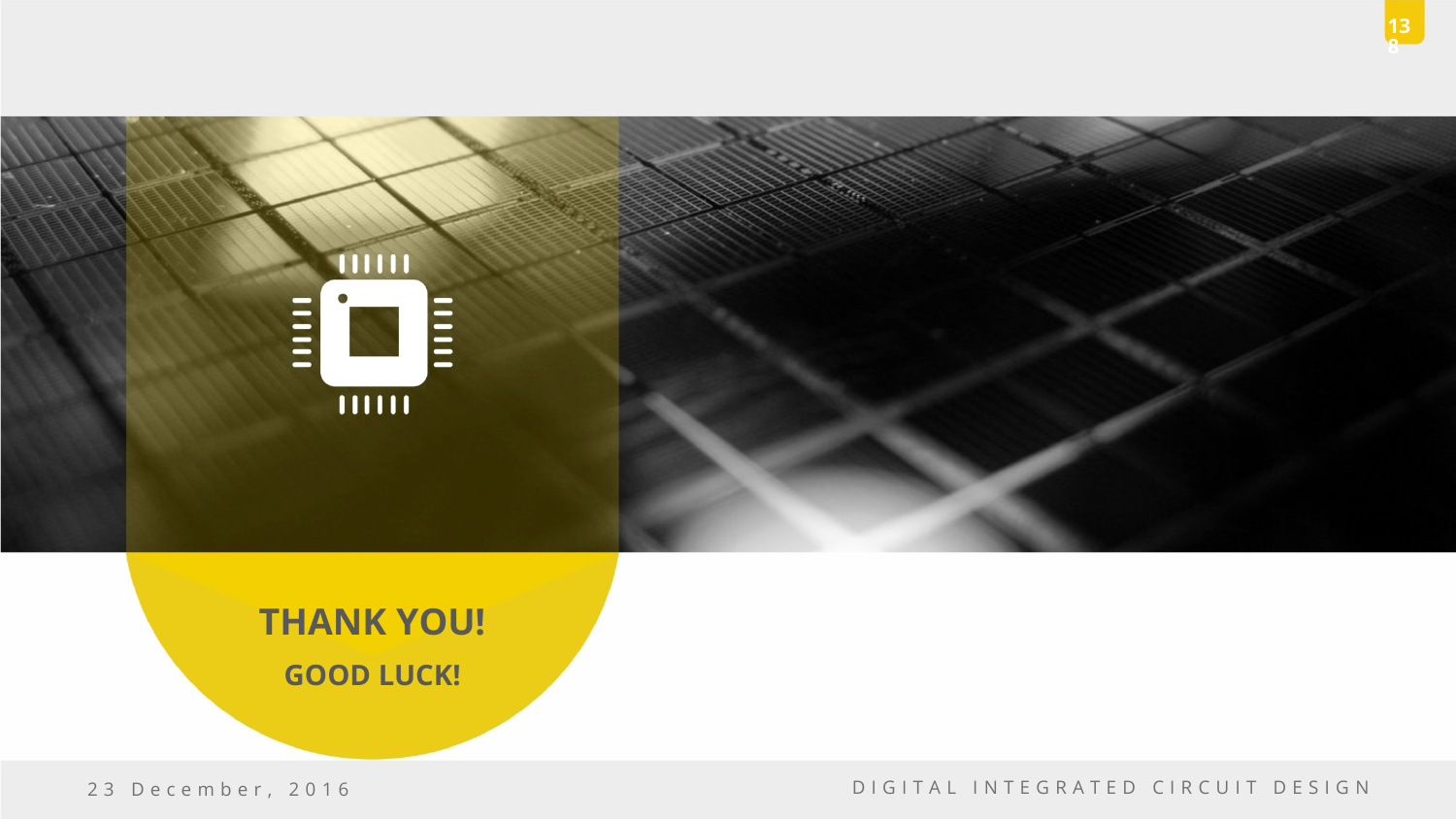

138
# THANK YOU!

GOOD LUCK!
23 December, 2016
DIGITAL INTEGRATED CIRCUIT DESIGN